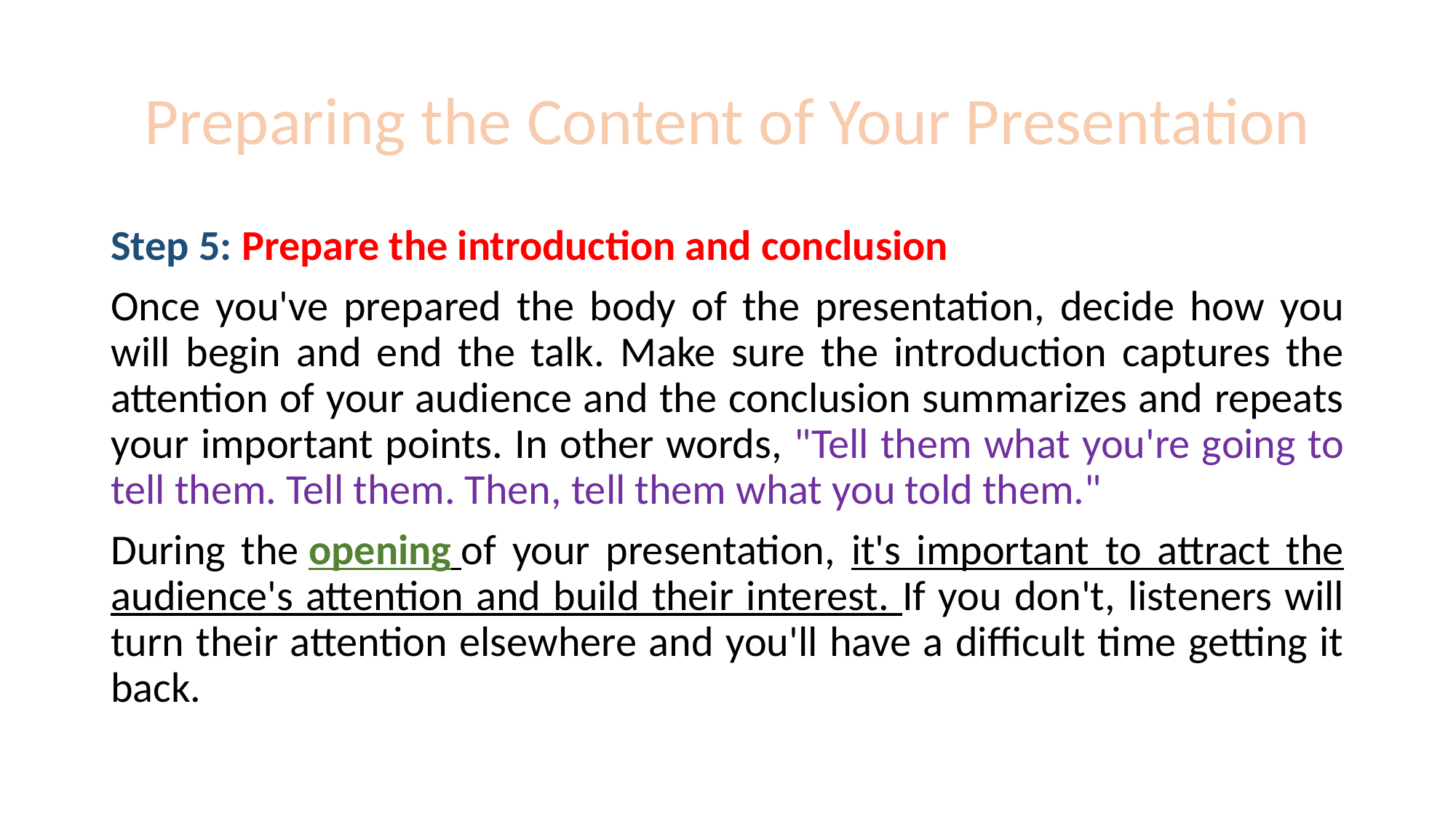

# Preparing the Content of Your Presentation
Step 5: Prepare the introduction and conclusion
Once you've prepared the body of the presentation, decide how you will begin and end the talk. Make sure the introduction captures the attention of your audience and the conclusion summarizes and repeats your important points. In other words, "Tell them what you're going to tell them. Tell them. Then, tell them what you told them."
During the opening of your presentation, it's important to attract the audience's attention and build their interest. If you don't, listeners will turn their attention elsewhere and you'll have a difficult time getting it back.